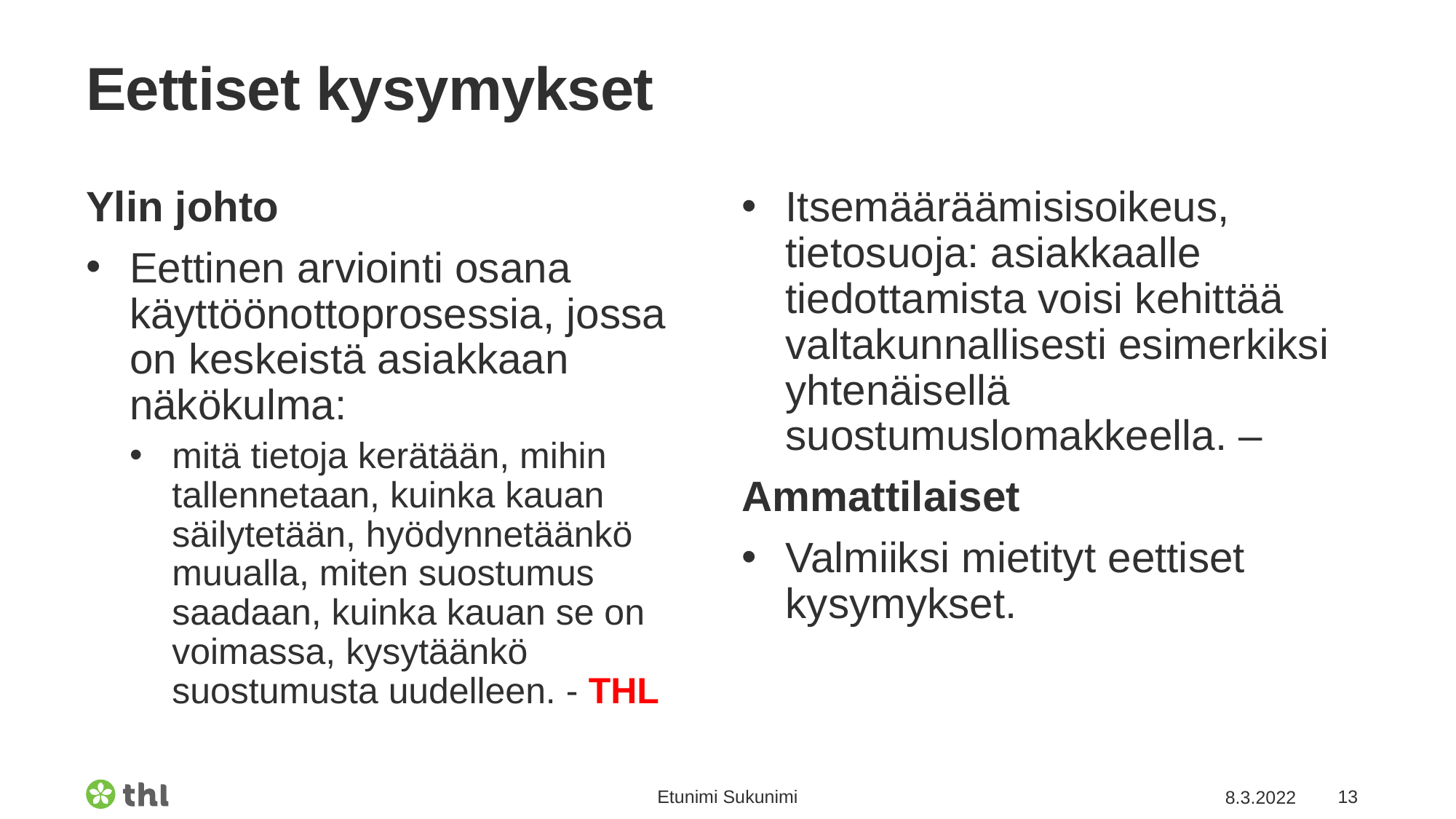

# Eettiset kysymykset
Ylin johto
Eettinen arviointi osana käyttöönottoprosessia, jossa on keskeistä asiakkaan näkökulma:
mitä tietoja kerätään, mihin tallennetaan, kuinka kauan säilytetään, hyödynnetäänkö muualla, miten suostumus saadaan, kuinka kauan se on voimassa, kysytäänkö suostumusta uudelleen. - THL
Itsemääräämisisoikeus, tietosuoja: asiakkaalle tiedottamista voisi kehittää valtakunnallisesti esimerkiksi yhtenäisellä suostumuslomakkeella. –
Ammattilaiset
Valmiiksi mietityt eettiset kysymykset.

Etunimi Sukunimi
8.3.2022
13